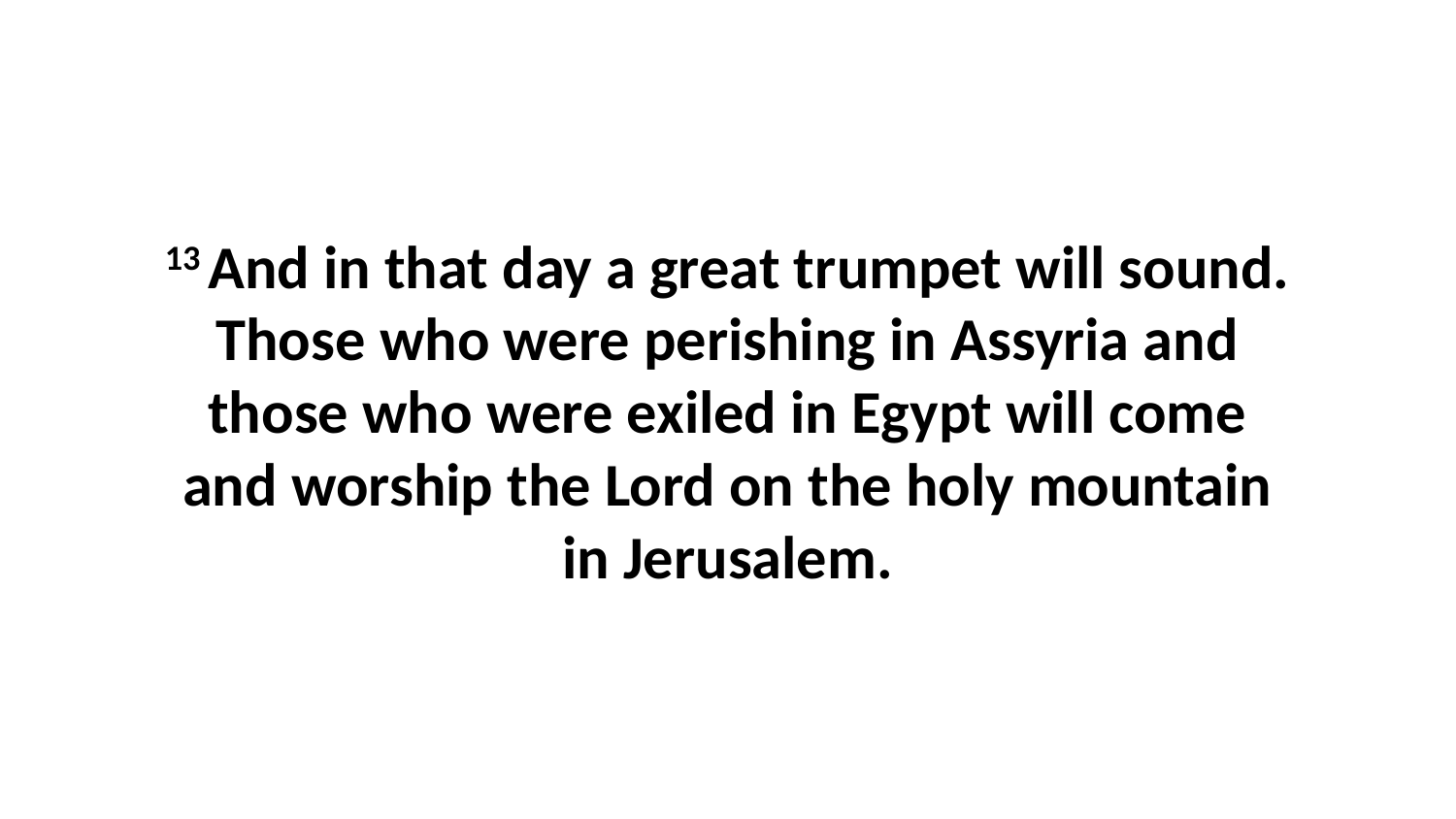

13 And in that day a great trumpet will sound. Those who were perishing in Assyria and those who were exiled in Egypt will come and worship the Lord on the holy mountain in Jerusalem.